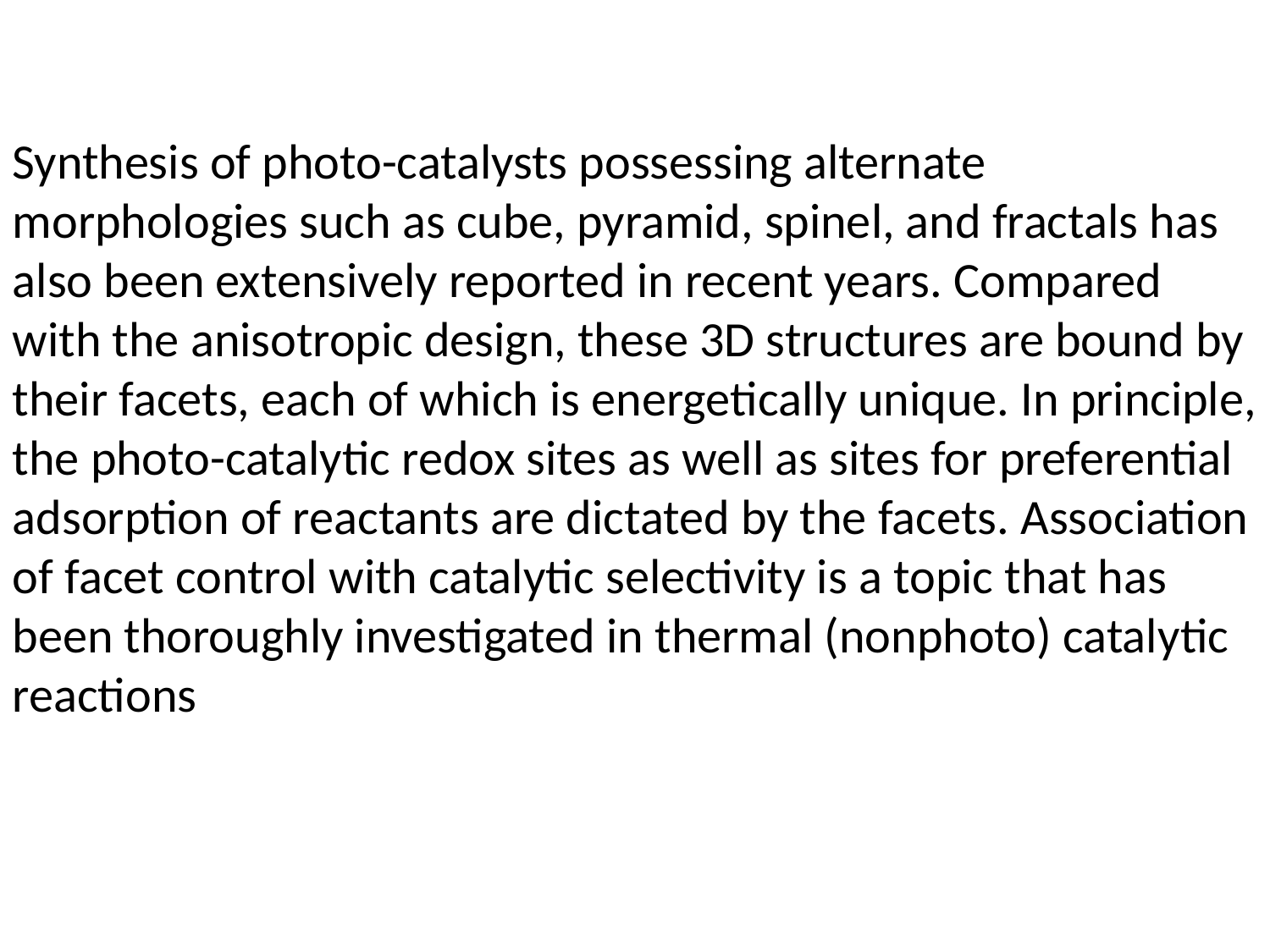

Synthesis of photo-catalysts possessing alternate morphologies such as cube, pyramid, spinel, and fractals has also been extensively reported in recent years. Compared with the anisotropic design, these 3D structures are bound by their facets, each of which is energetically unique. In principle, the photo-catalytic redox sites as well as sites for preferential adsorption of reactants are dictated by the facets. Association of facet control with catalytic selectivity is a topic that has been thoroughly investigated in thermal (nonphoto) catalytic reactions